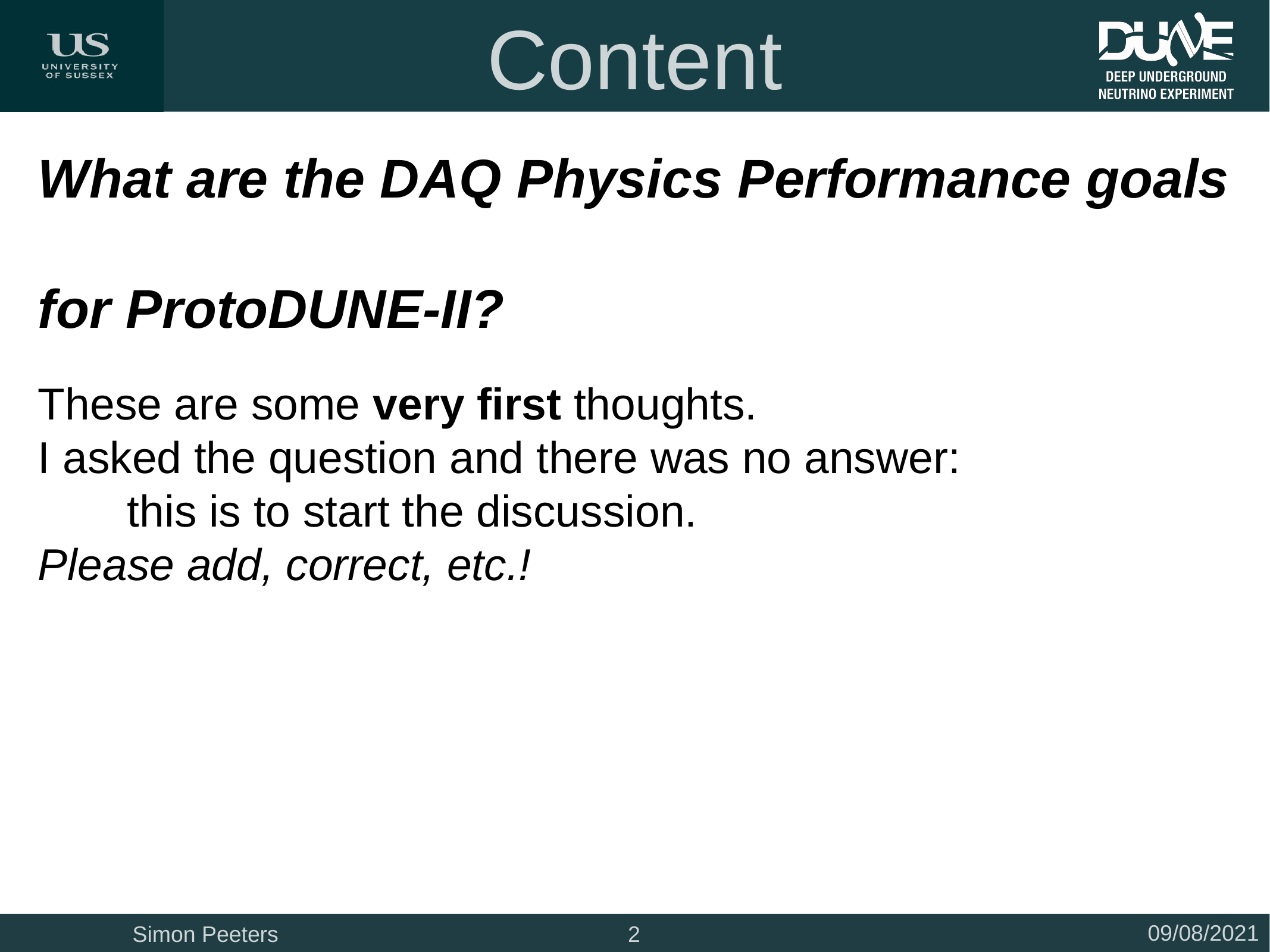

# Content
What are the DAQ Physics Performance goals
for ProtoDUNE-II?
These are some very first thoughts.
I asked the question and there was no answer:
	this is to start the discussion.
Please add, correct, etc.!
2